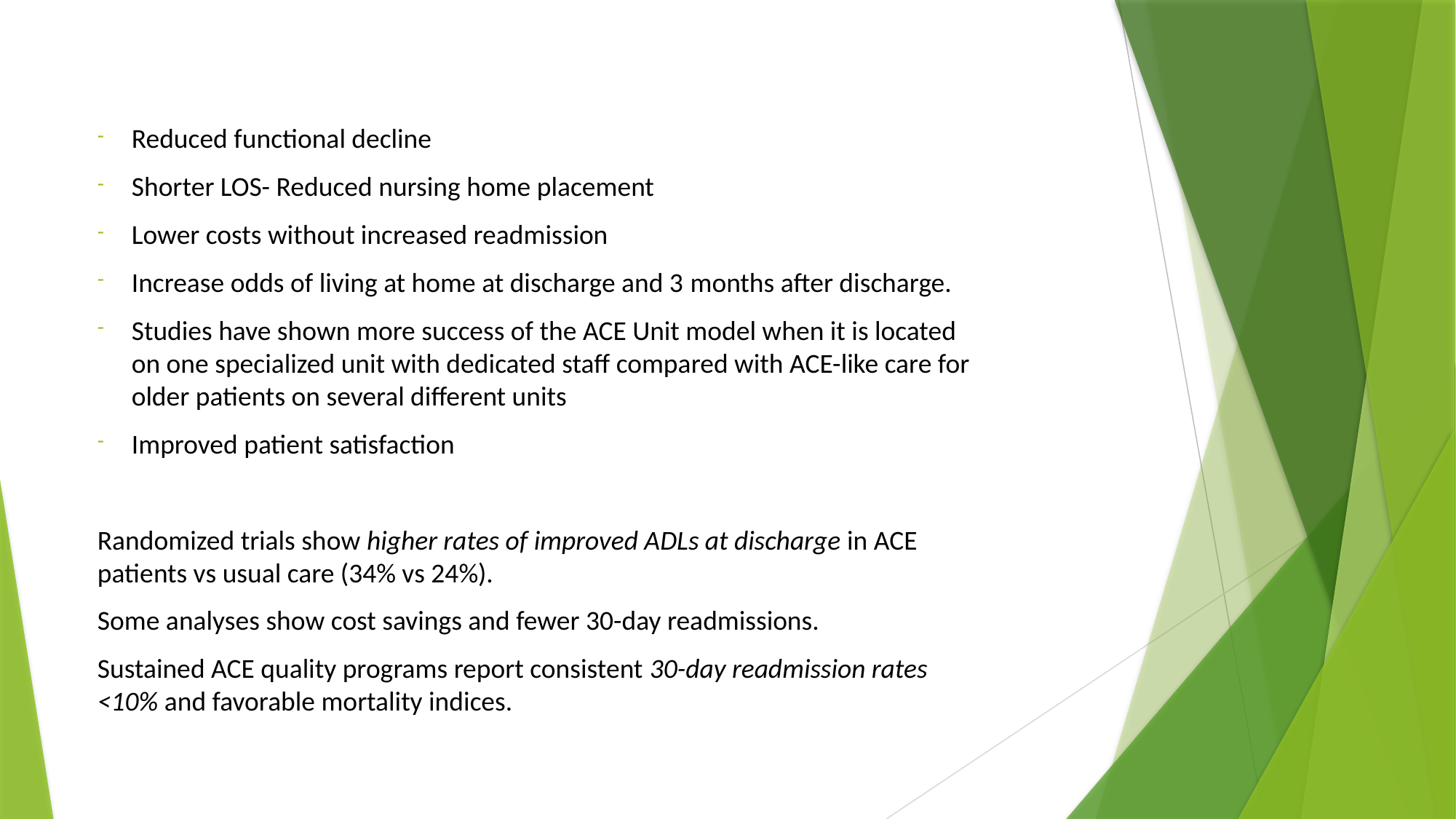

#
Reduced functional decline
Shorter LOS- Reduced nursing home placement
Lower costs without increased readmission
Increase odds of living at home at discharge and 3 months after discharge.
Studies have shown more success of the ACE Unit model when it is located on one specialized unit with dedicated staff compared with ACE-like care for older patients on several different units
Improved patient satisfaction

Randomized trials show higher rates of improved ADLs at discharge in ACE patients vs usual care (34% vs 24%).
Some analyses show cost savings and fewer 30-day readmissions.
Sustained ACE quality programs report consistent 30-day readmission rates <10% and favorable mortality indices.